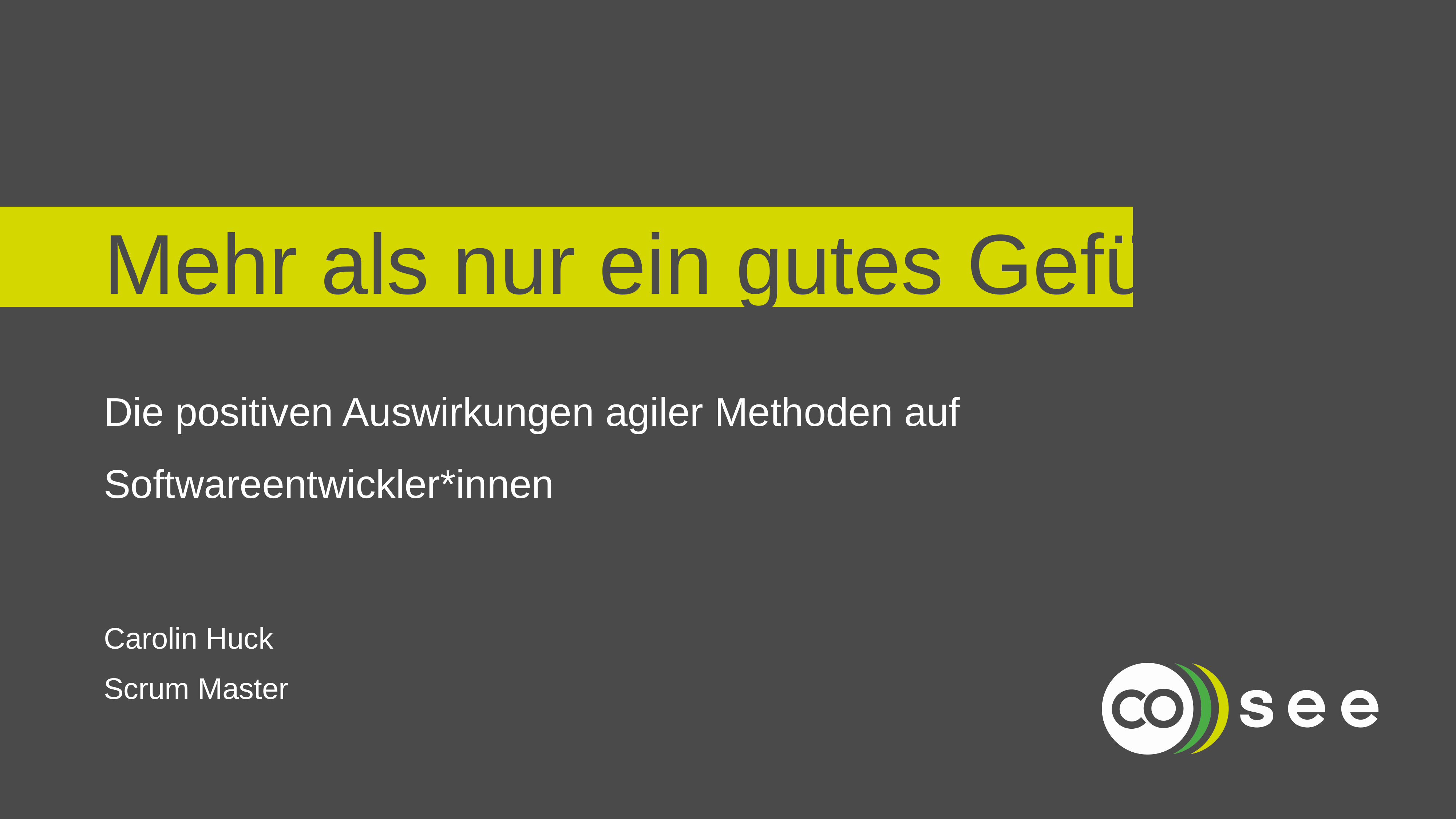

# Mehr als nur ein gutes Gefühl

Die positiven Auswirkungen agiler Methoden auf Softwareentwickler*innen

Carolin Huck
Scrum Master